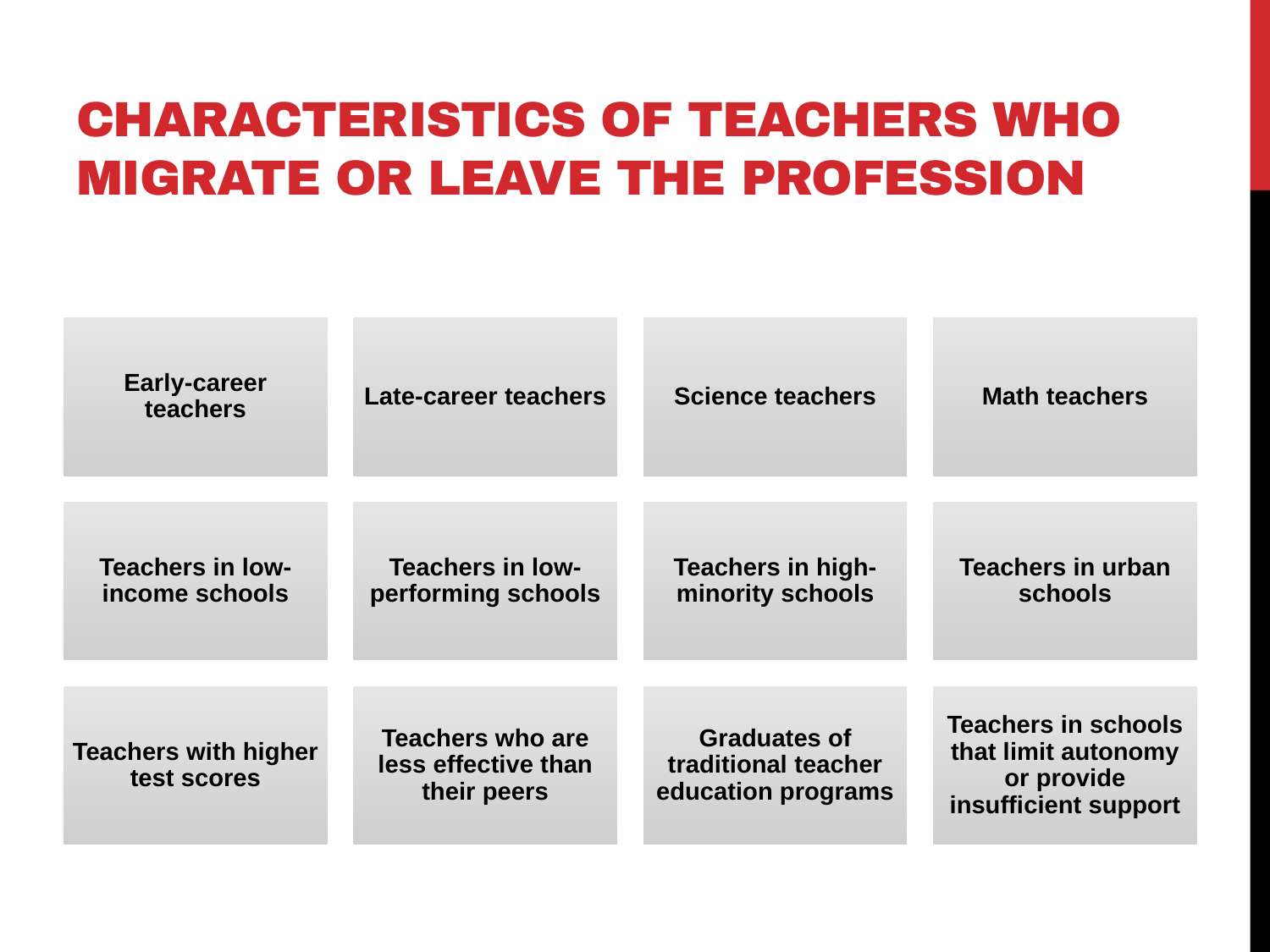

# Characteristics of teachers who migrate or leave the profession
Early-career teachers
Late-career teachers
Science teachers
Math teachers
Teachers in low-income schools
Teachers in low-performing schools
Teachers in high-minority schools
Teachers in urban schools
Teachers with higher test scores
Teachers who are less effective than their peers
Graduates of traditional teacher education programs
Teachers in schools that limit autonomy or provide insufficient support